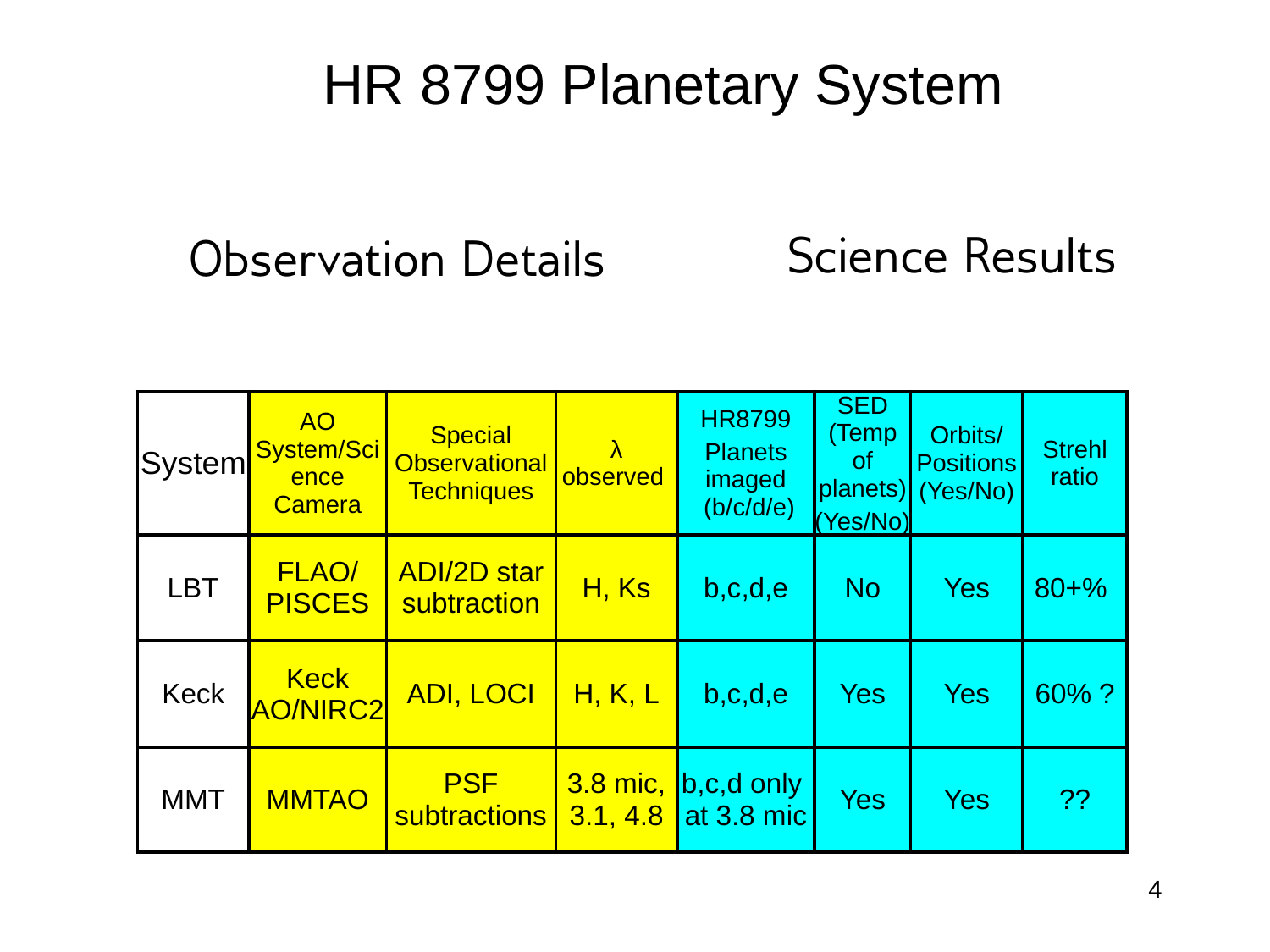

HR 8799 Planetary System
Observation Details
Science Results
| System | AO System/Science Camera | Special Observational Techniques | λ observed | HR8799 Planets imaged (b/c/d/e) | SED (Temp of planets) (Yes/No) | Orbits/ Positions (Yes/No) | Strehl ratio |
| --- | --- | --- | --- | --- | --- | --- | --- |
| LBT | FLAO/PISCES | ADI/2D star subtraction | H, Ks | b,c,d,e | No | Yes | 80+% |
| Keck | Keck AO/NIRC2 | ADI, LOCI | H, K, L | b,c,d,e | Yes | Yes | 60% ? |
| MMT | MMTAO | PSF subtractions | 3.8 mic, 3.1, 4.8 | b,c,d only at 3.8 mic | Yes | Yes | ?? |
4